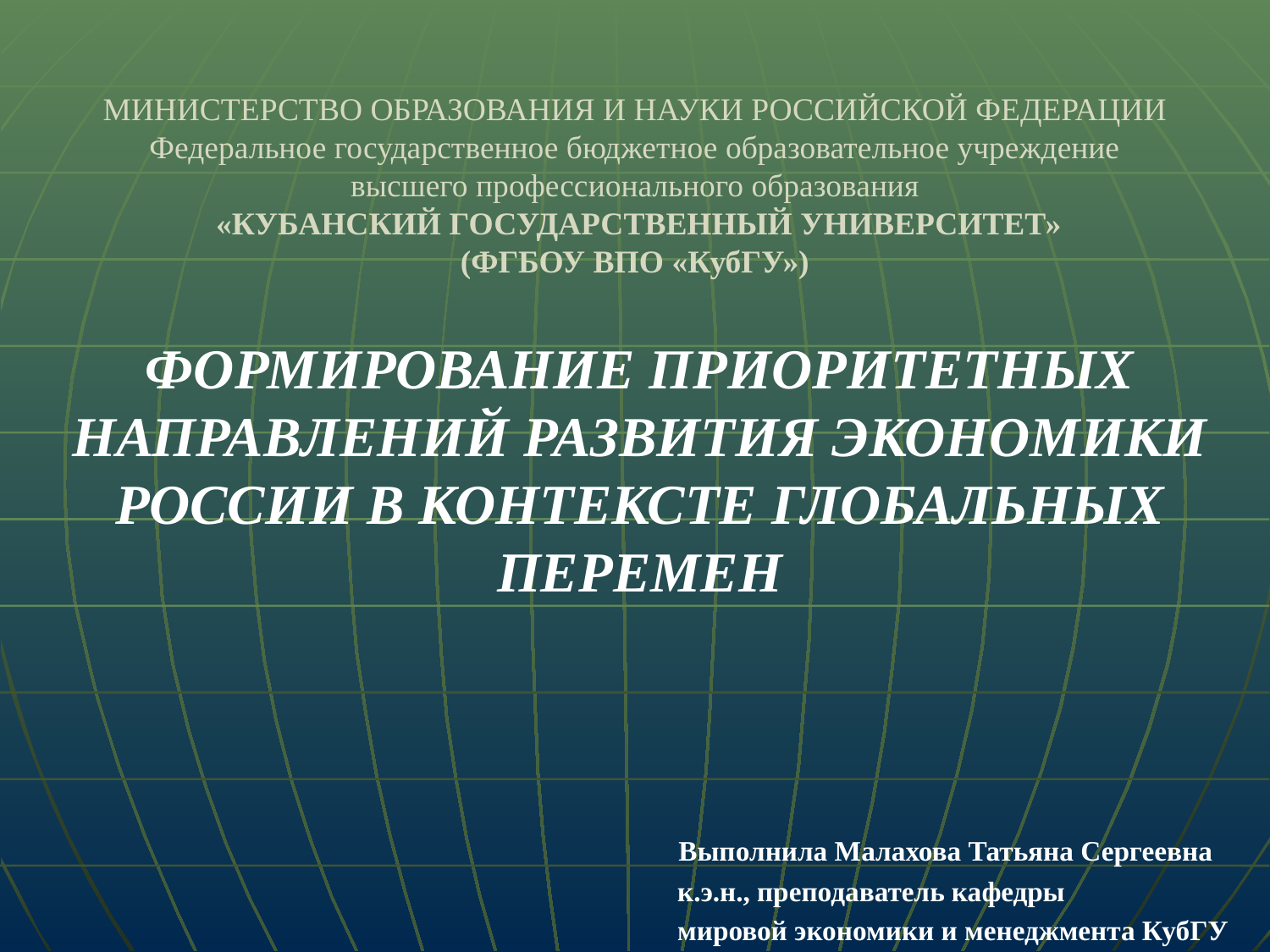

# МИНИСТЕРСТВО ОБРАЗОВАНИЯ И НАУКИ РОССИЙСКОЙ ФЕДЕРАЦИИ Федеральное государственное бюджетное образовательное учреждение высшего профессионального образования «КУБАНСКИЙ ГОСУДАРСТВЕННЫЙ УНИВЕРСИТЕТ» (ФГБОУ ВПО «КубГУ»)
ФОРМИРОВАНИЕ ПРИОРИТЕТНЫХ НАПРАВЛЕНИЙ РАЗВИТИЯ ЭКОНОМИКИ РОССИИ В КОНТЕКСТЕ ГЛОБАЛЬНЫХ ПЕРЕМЕН
  Выполнила Малахова Татьяна Сергеевна
   к.э.н., преподаватель кафедры
   мировой экономики и менеджмента КубГУ